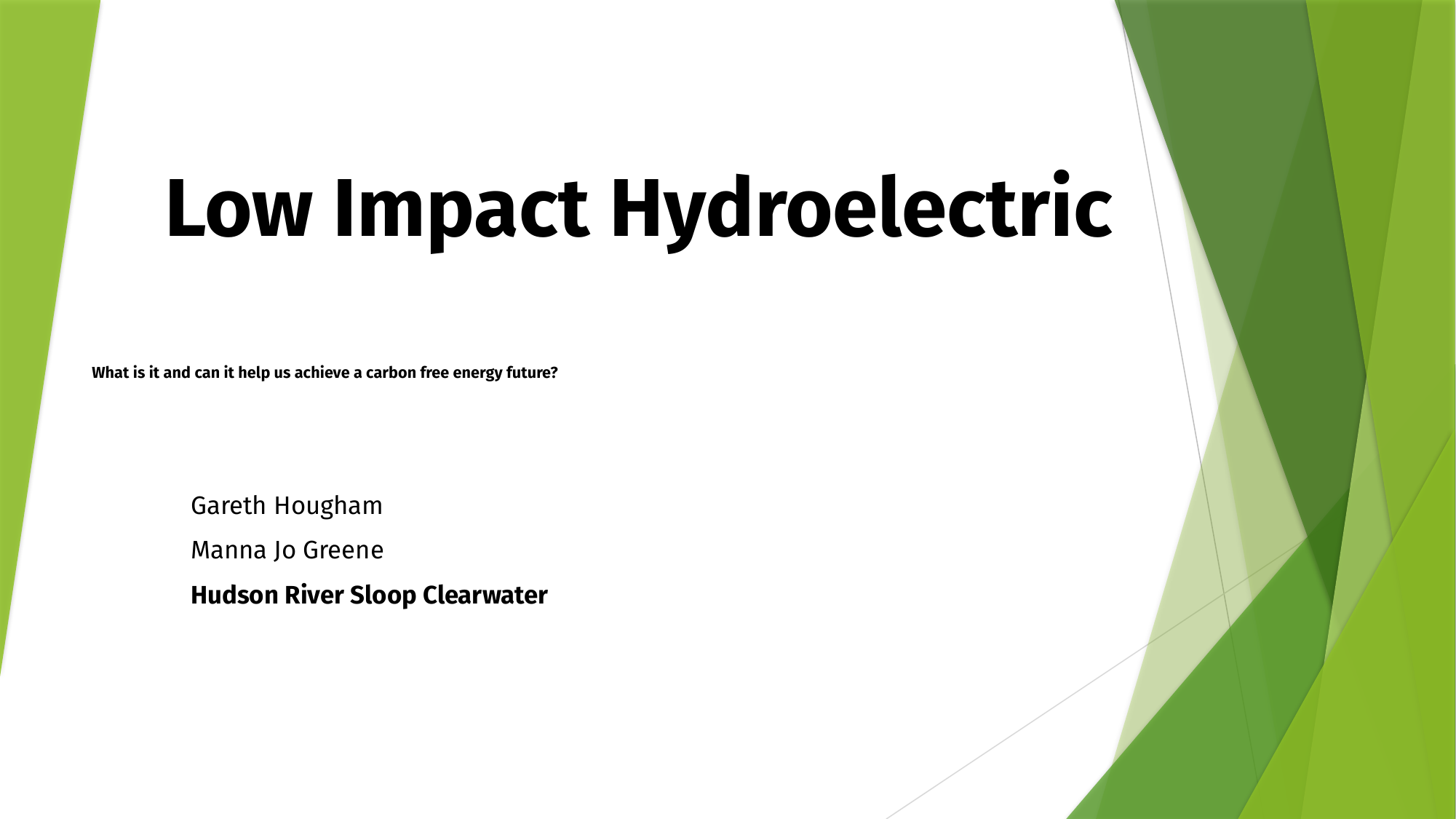

# Low Impact Hydroelectric
What is it and can it help us achieve a carbon free energy future?
Gareth Hougham
Manna Jo Greene
Hudson River Sloop Clearwater